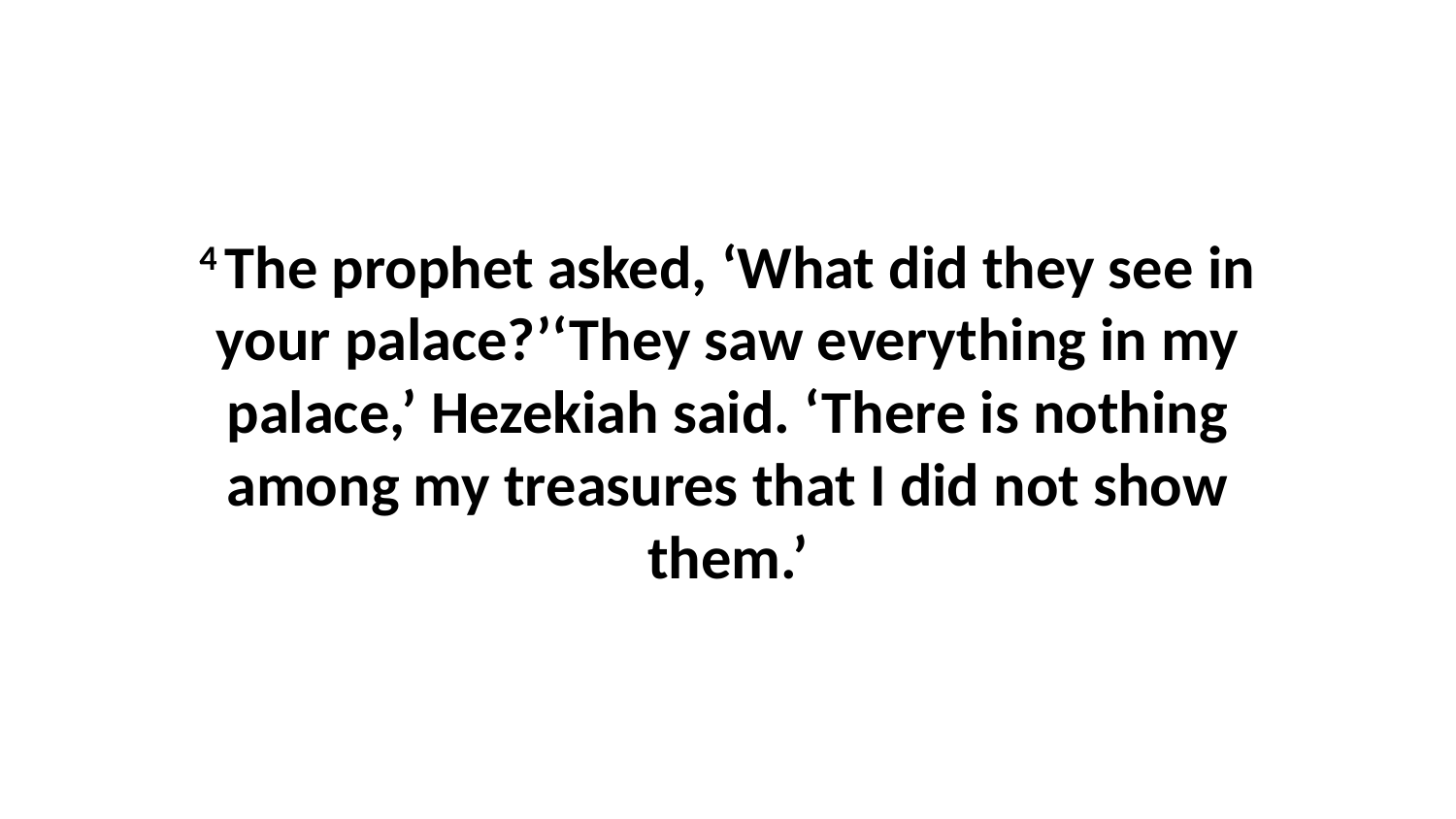

4 The prophet asked, ‘What did they see in your palace?’‘They saw everything in my palace,’ Hezekiah said. ‘There is nothing among my treasures that I did not show them.’